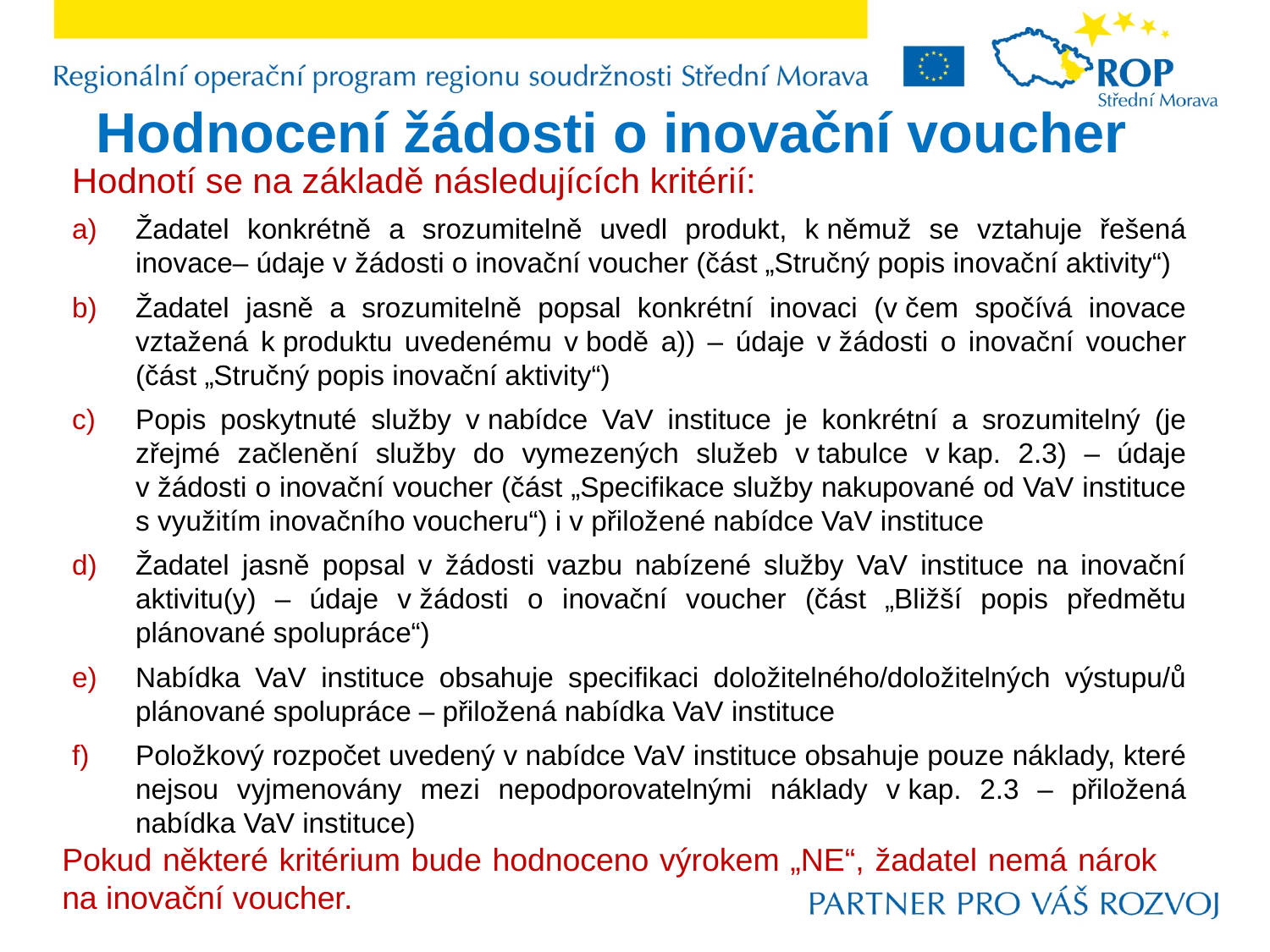

Hodnotí se na základě následujících kritérií:
Žadatel konkrétně a srozumitelně uvedl produkt, k němuž se vztahuje řešená inovace– údaje v žádosti o inovační voucher (část „Stručný popis inovační aktivity“)
Žadatel jasně a srozumitelně popsal konkrétní inovaci (v čem spočívá inovace vztažená k produktu uvedenému v bodě a)) – údaje v žádosti o inovační voucher (část „Stručný popis inovační aktivity“)
Popis poskytnuté služby v nabídce VaV instituce je konkrétní a srozumitelný (je zřejmé začlenění služby do vymezených služeb v tabulce v kap. 2.3) – údaje v žádosti o inovační voucher (část „Specifikace služby nakupované od VaV instituce s využitím inovačního voucheru“) i v přiložené nabídce VaV instituce
Žadatel jasně popsal v žádosti vazbu nabízené služby VaV instituce na inovační aktivitu(y) – údaje v žádosti o inovační voucher (část „Bližší popis předmětu plánované spolupráce“)
Nabídka VaV instituce obsahuje specifikaci doložitelného/doložitelných výstupu/ů plánované spolupráce – přiložená nabídka VaV instituce
Položkový rozpočet uvedený v nabídce VaV instituce obsahuje pouze náklady, které nejsou vyjmenovány mezi nepodporovatelnými náklady v kap. 2.3 – přiložená nabídka VaV instituce)
Hodnocení žádosti o inovační voucher
Pokud některé kritérium bude hodnoceno výrokem „NE“, žadatel nemá nárok na inovační voucher.